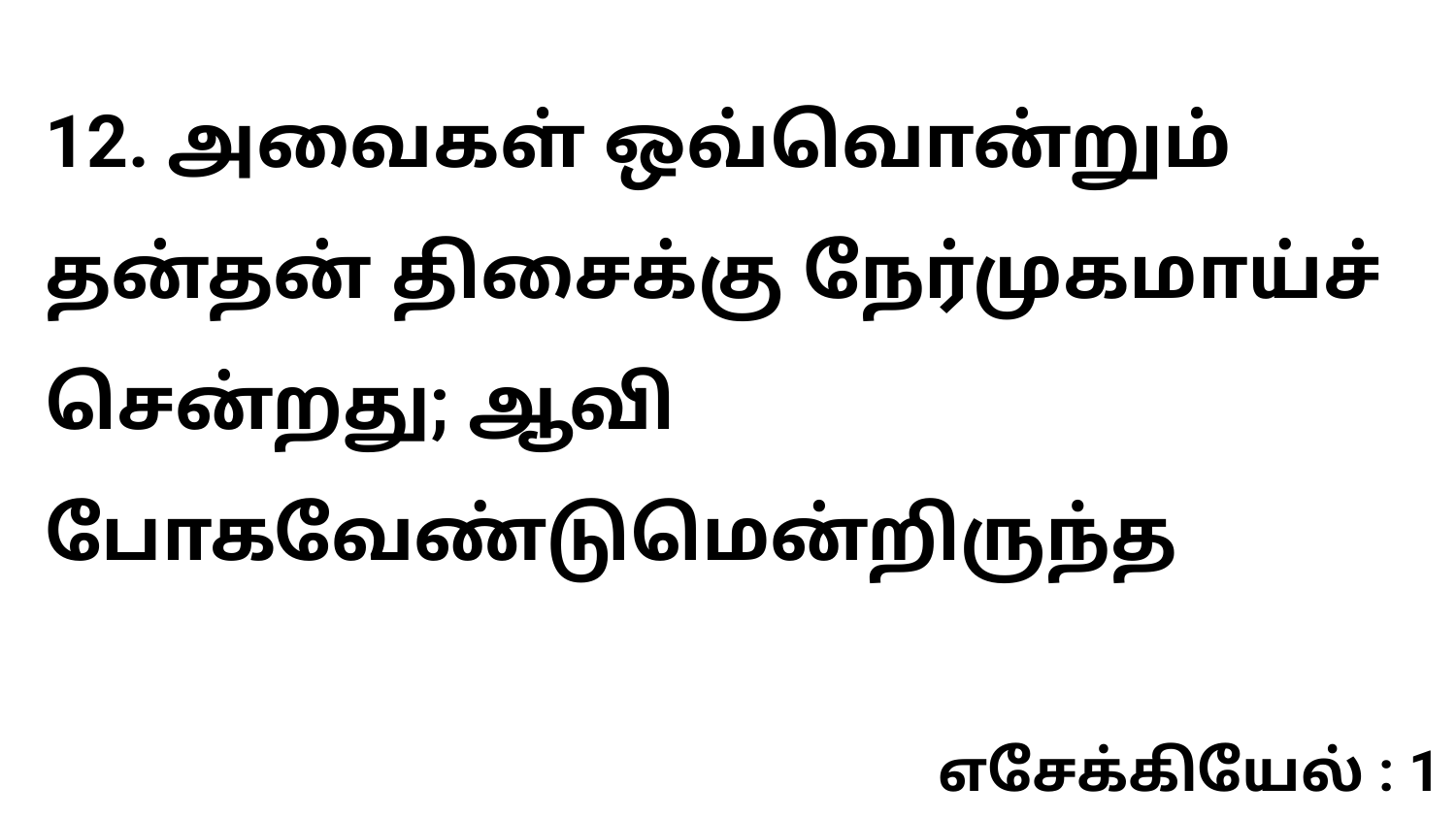

12. அவைகள் ஒவ்வொன்றும் தன்தன் திசைக்கு நேர்முகமாய்ச் சென்றது; ஆவி போகவேண்டுமென்றிருந்த
எசேக்கியேல் : 1